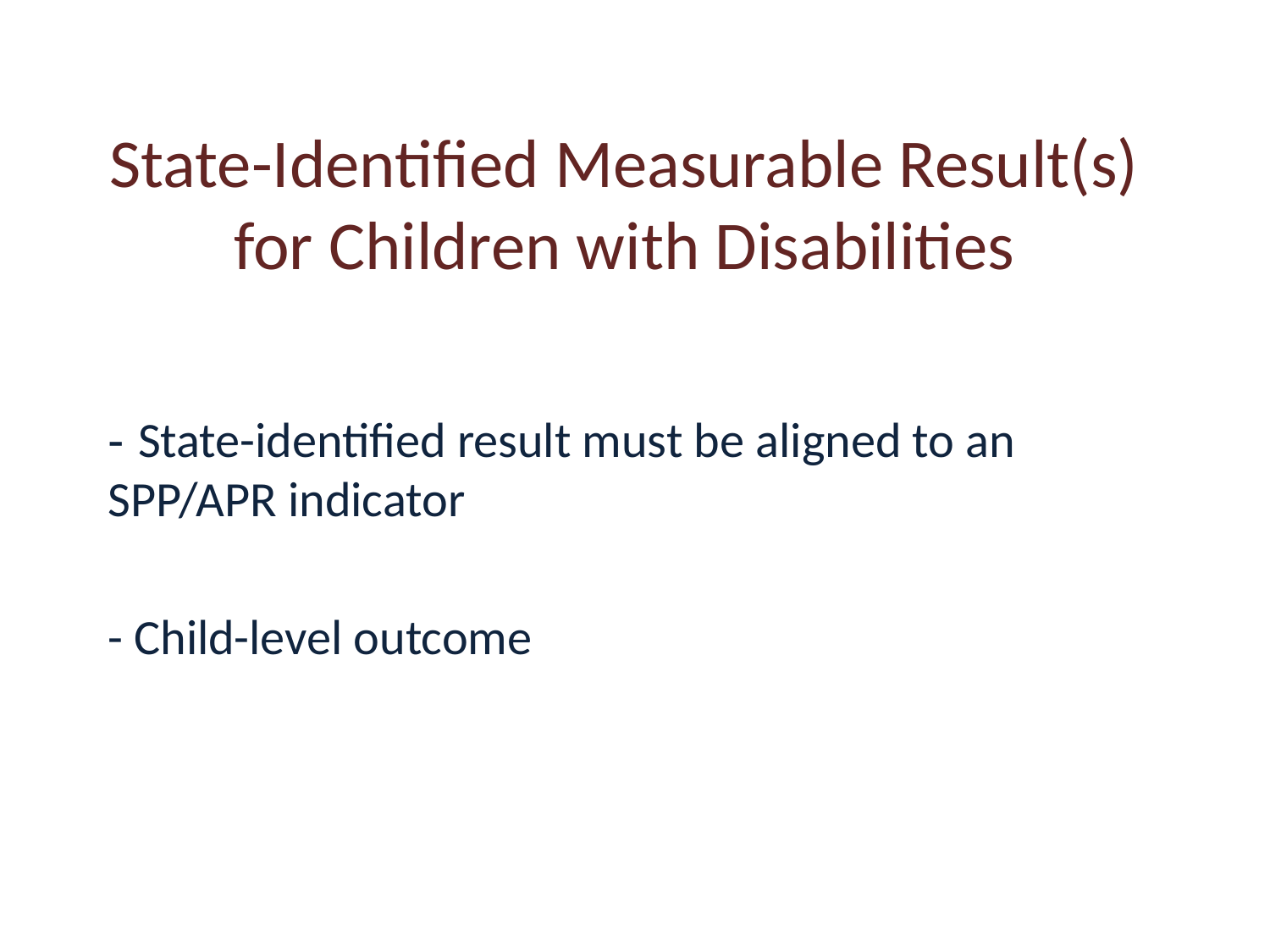

# State-Identified Measurable Result(s) for Children with Disabilities
- State-identified result must be aligned to an   SPP/APR indicator

- Child-level outcome